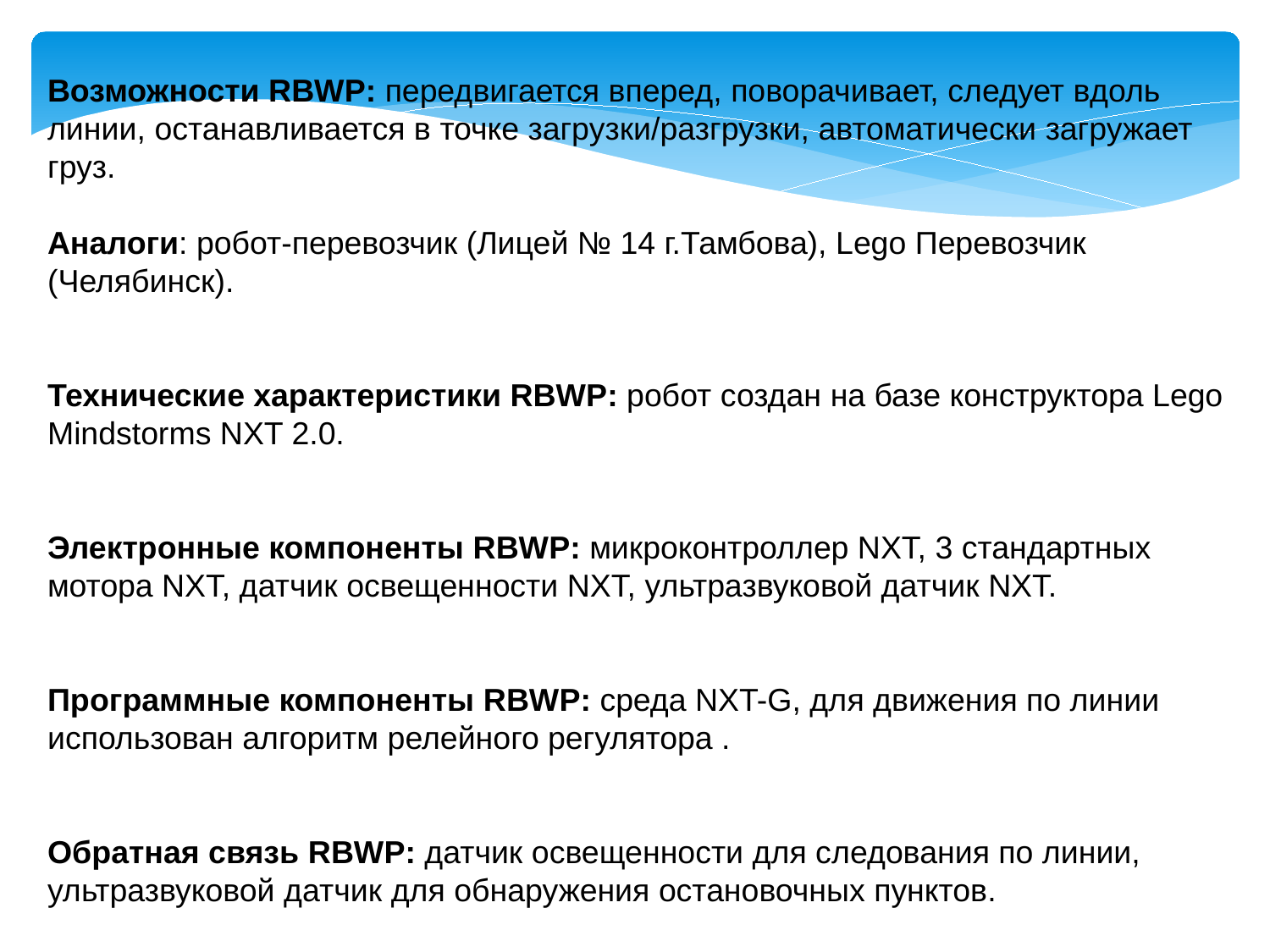

Возможности RBWP: передвигается вперед, поворачивает, следует вдоль линии, останавливается в точке загрузки/разгрузки, автоматически загружает груз.

Аналоги: робот-перевозчик (Лицей № 14 г.Тамбова), Lego Перевозчик (Челябинск).

Технические характеристики RBWP: робот создан на базе конструктора Lego Mindstorms NXT 2.0.

Электронные компоненты RBWP: микроконтроллер NXT, 3 стандартных мотора NXT, датчик освещенности NXT, ультразвуковой датчик NXT.

Программные компоненты RBWP: среда NXT-G, для движения по линии использован алгоритм релейного регулятора .

Обратная связь RBWP: датчик освещенности для следования по линии, ультразвуковой датчик для обнаружения остановочных пунктов.